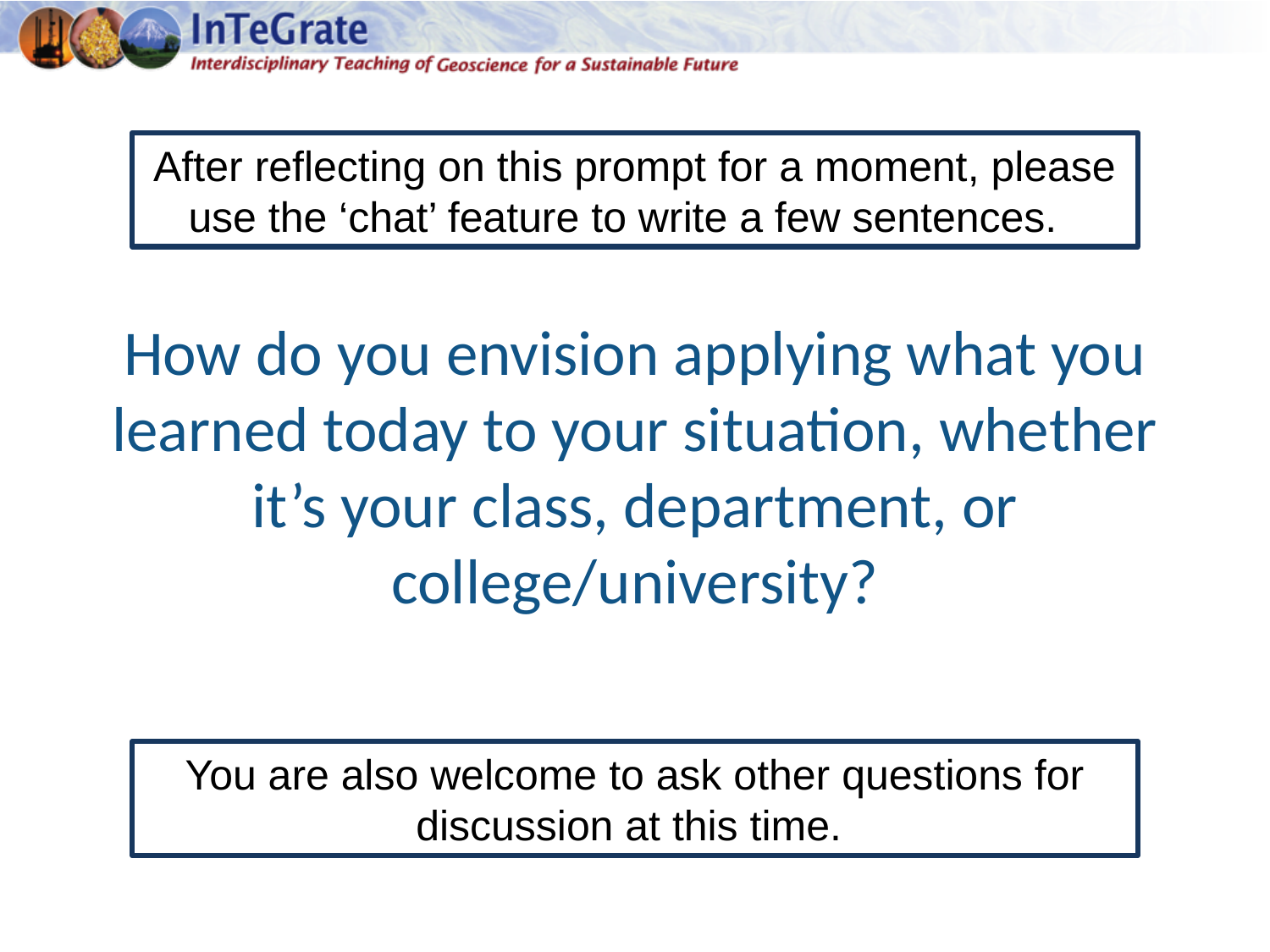

After reflecting on this prompt for a moment, please use the ‘chat’ feature to write a few sentences.
How do you envision applying what you learned today to your situation, whether it’s your class, department, or college/university?

You are also welcome to ask other questions for discussion at this time.